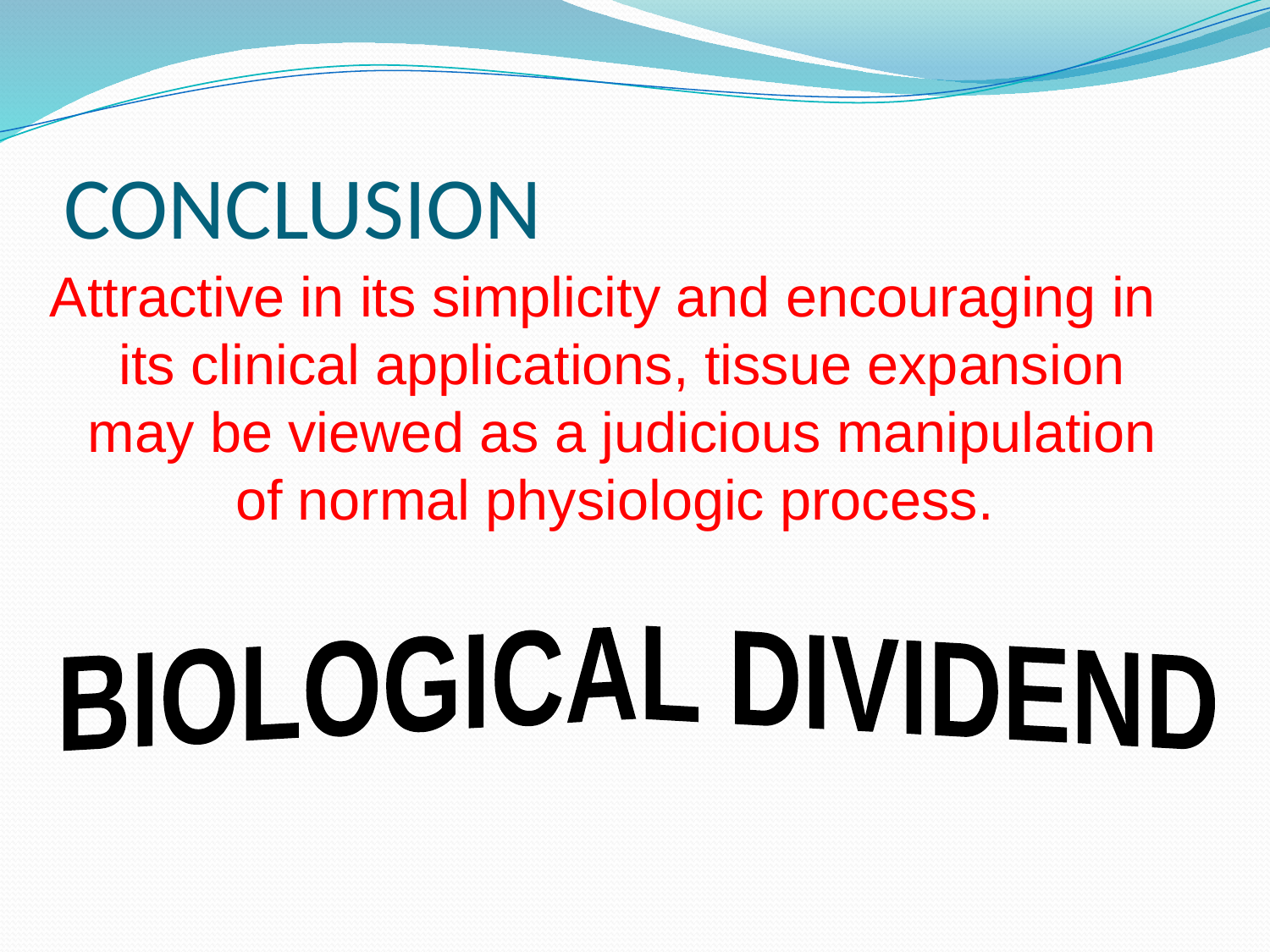

# CONCLUSION
Attractive in its simplicity and encouraging in its clinical applications, tissue expansion may be viewed as a judicious manipulation of normal physiologic process.
BIOLOGICAL DIVIDEND